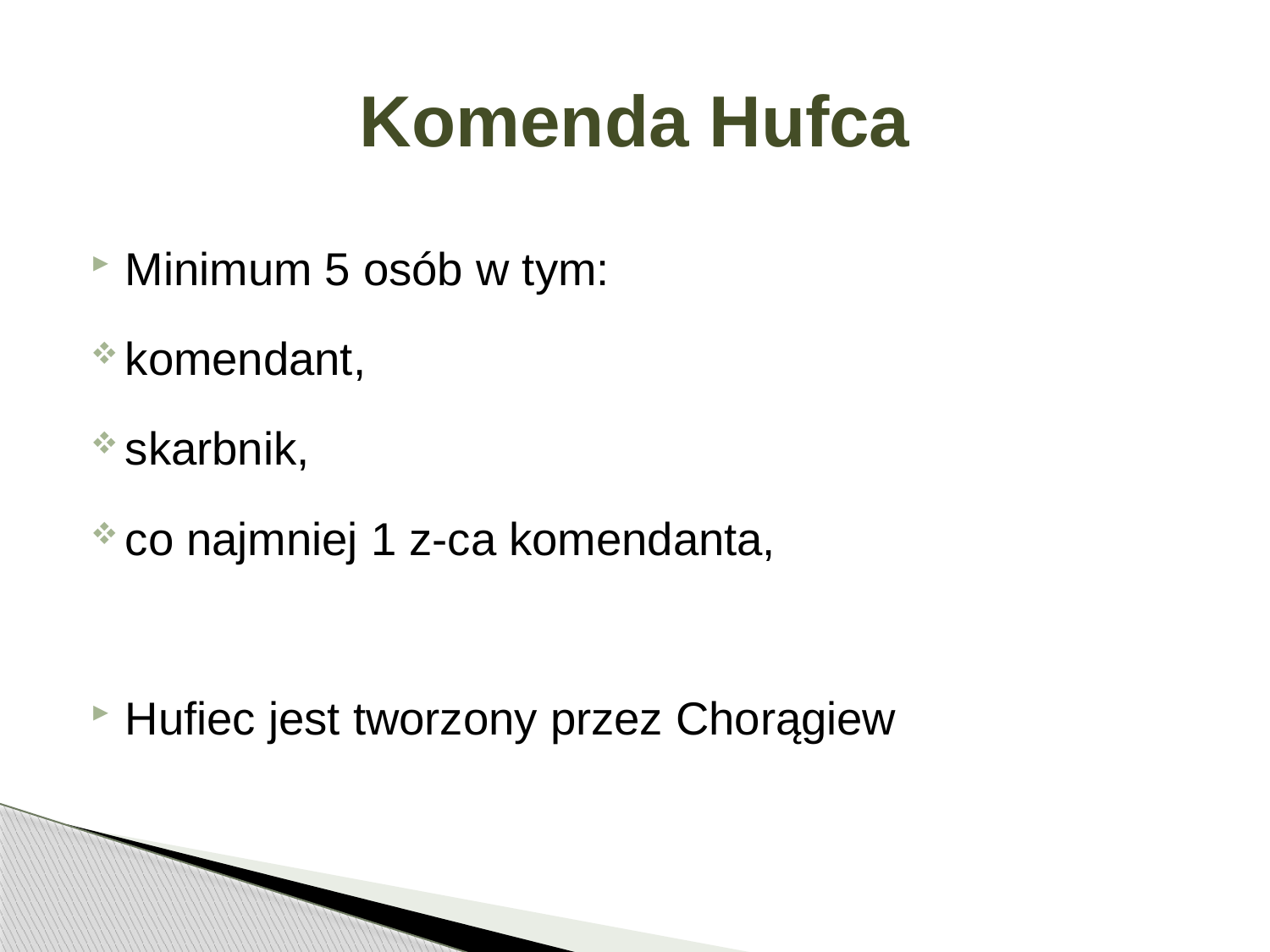

# Komenda Hufca
Minimum 5 osób w tym:
komendant,
skarbnik,
co najmniej 1 z-ca komendanta,

Hufiec jest tworzony przez Chorągiew